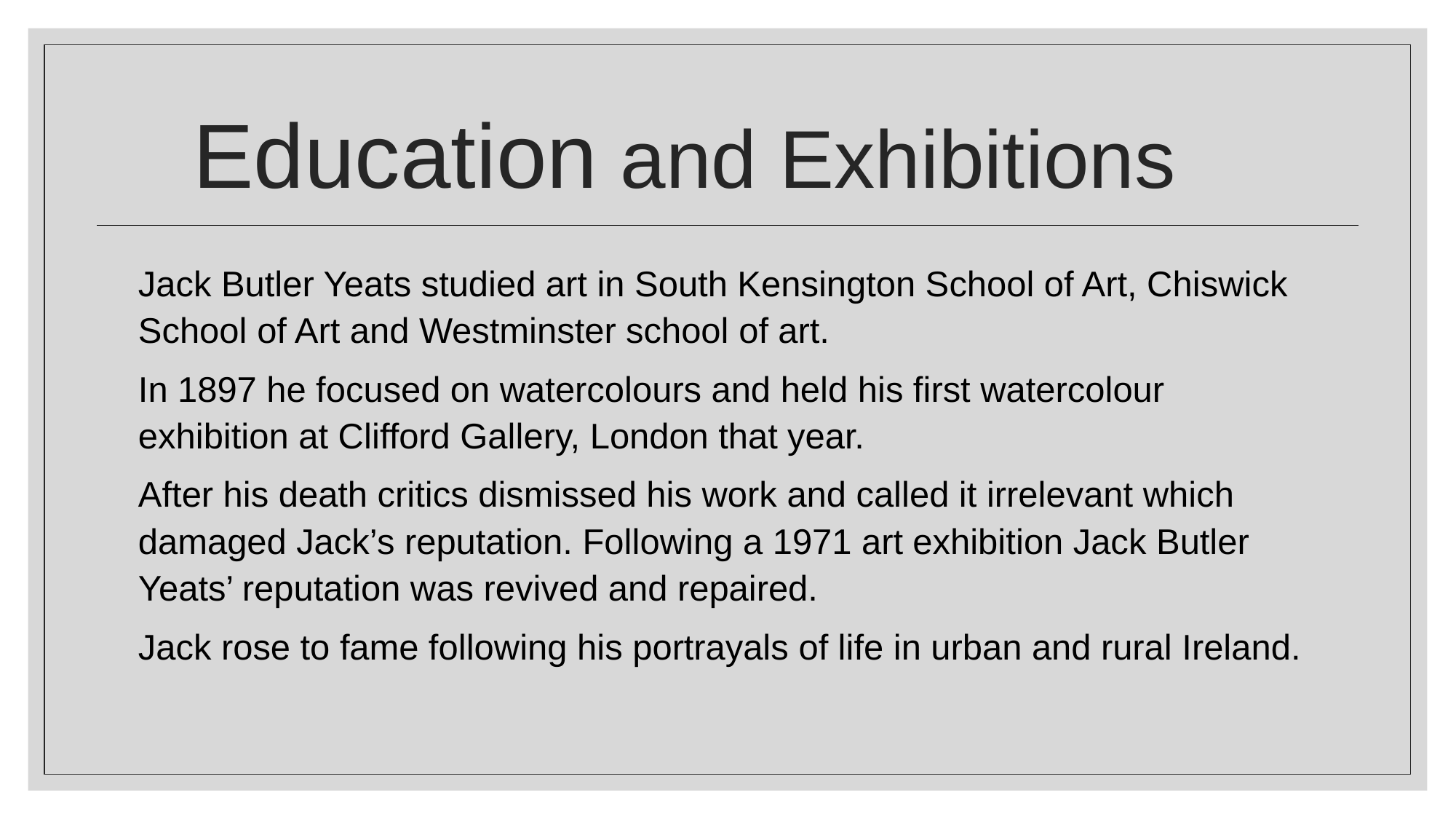

# Education and Exhibitions
Jack Butler Yeats studied art in South Kensington School of Art, Chiswick School of Art and Westminster school of art.
In 1897 he focused on watercolours and held his first watercolour exhibition at Clifford Gallery, London that year.
After his death critics dismissed his work and called it irrelevant which damaged Jack’s reputation. Following a 1971 art exhibition Jack Butler Yeats’ reputation was revived and repaired.
Jack rose to fame following his portrayals of life in urban and rural Ireland.